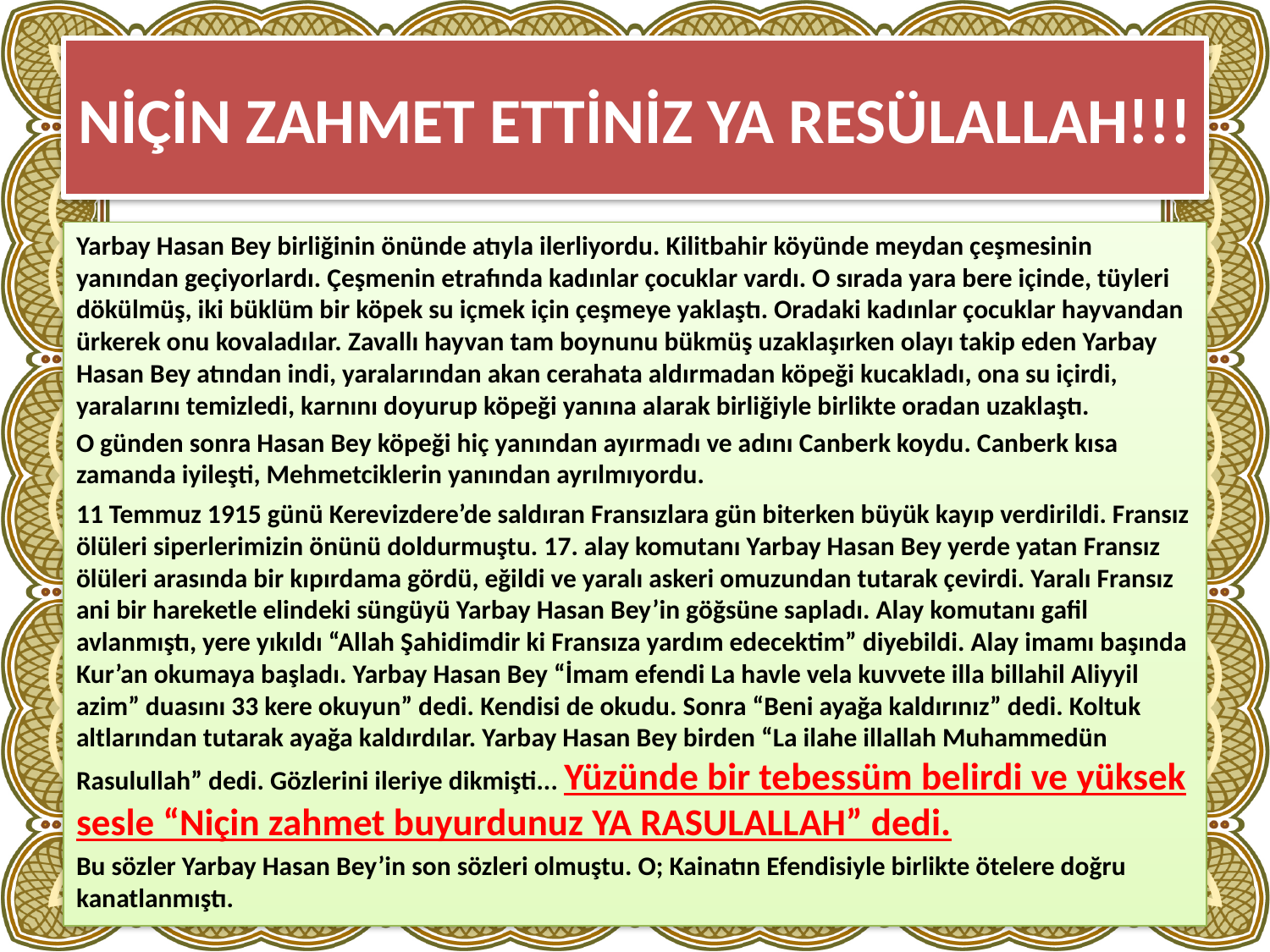

# NİÇİN ZAHMET ETTİNİZ YA RESÜLALLAH!!!
Yarbay Hasan Bey birliğinin önünde atıyla ilerliyordu. Kilitbahir köyünde meydan çeşmesinin yanından geçiyorlardı. Çeşmenin etrafında kadınlar çocuklar vardı. O sırada yara bere içinde, tüyleri dökülmüş, iki büklüm bir köpek su içmek için çeşmeye yaklaştı. Oradaki kadınlar çocuklar hayvandan ürkerek onu kovaladılar. Zavallı hayvan tam boynunu bükmüş uzaklaşırken olayı takip eden Yarbay Hasan Bey atından indi, yaralarından akan cerahata aldırmadan köpeği kucakladı, ona su içirdi, yaralarını temizledi, karnını doyurup köpeği yanına alarak birliğiyle birlikte oradan uzaklaştı.
O günden sonra Hasan Bey köpeği hiç yanından ayırmadı ve adını Canberk koydu. Canberk kısa zamanda iyileşti, Mehmetciklerin yanından ayrılmıyordu.
11 Temmuz 1915 günü Kerevizdere’de saldıran Fransızlara gün biterken büyük kayıp verdirildi. Fransız ölüleri siperlerimizin önünü doldurmuştu. 17. alay komutanı Yarbay Hasan Bey yerde yatan Fransız ölüleri arasında bir kıpırdama gördü, eğildi ve yaralı askeri omuzundan tutarak çevirdi. Yaralı Fransız ani bir hareketle elindeki süngüyü Yarbay Hasan Bey’in göğsüne sapladı. Alay komutanı gafil avlanmıştı, yere yıkıldı “Allah Şahidimdir ki Fransıza yardım edecektim” diyebildi. Alay imamı başında Kur’an okumaya başladı. Yarbay Hasan Bey “İmam efendi La havle vela kuvvete illa billahil Aliyyil azim” duasını 33 kere okuyun” dedi. Kendisi de okudu. Sonra “Beni ayağa kaldırınız” dedi. Koltuk altlarından tutarak ayağa kaldırdılar. Yarbay Hasan Bey birden “La ilahe illallah Muhammedün Rasulullah” dedi. Gözlerini ileriye dikmişti... Yüzünde bir tebessüm belirdi ve yüksek sesle “Niçin zahmet buyurdunuz YA RASULALLAH” dedi.
Bu sözler Yarbay Hasan Bey’in son sözleri olmuştu. O; Kainatın Efendisiyle birlikte ötelere doğru kanatlanmıştı.